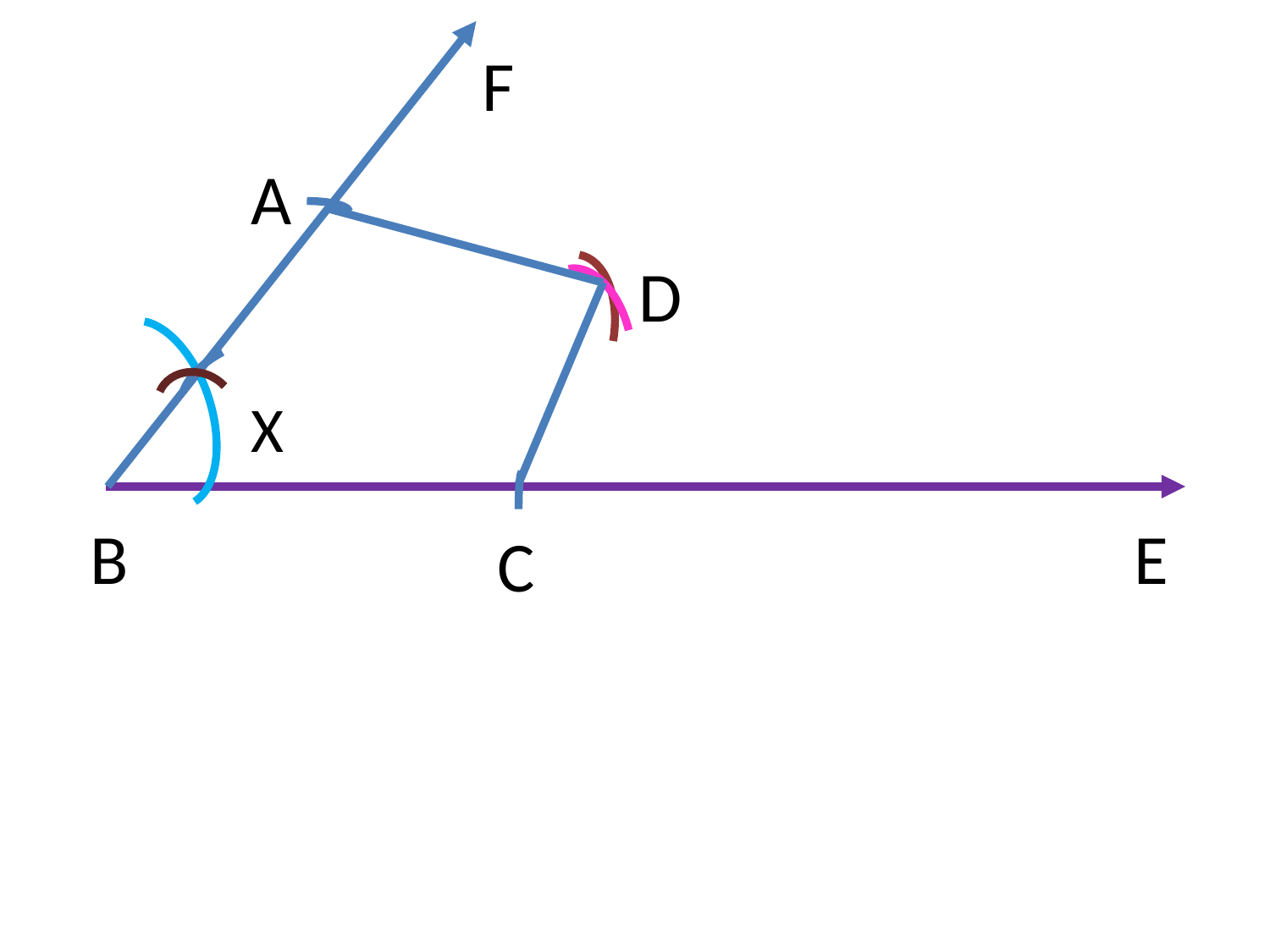

F
A

D

X

E
B
C